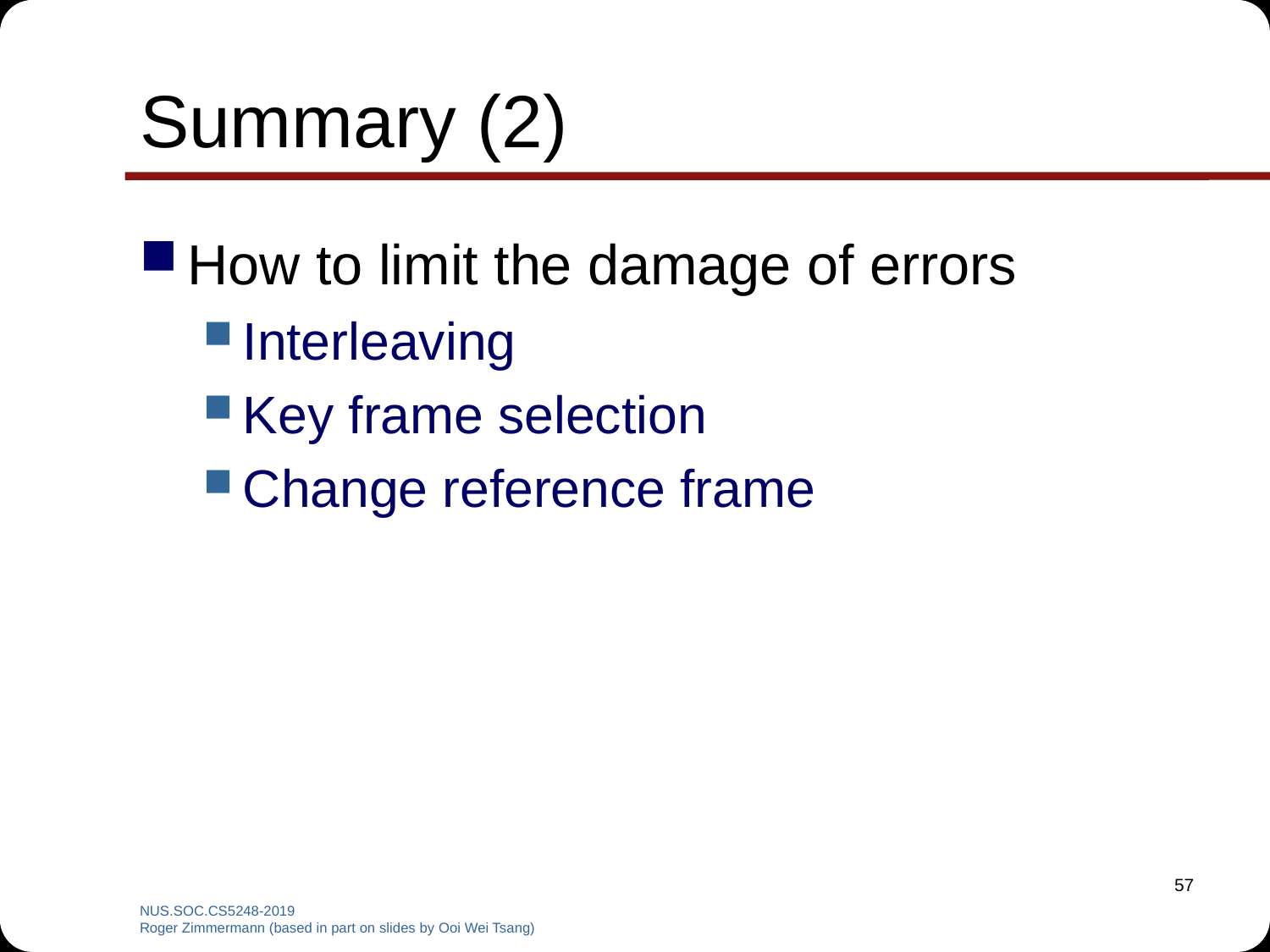

# Summary (2)
How to limit the damage of errors
Interleaving
Key frame selection
Change reference frame

57
NUS.SOC.CS5248-2019
Roger Zimmermann (based in part on slides by Ooi Wei Tsang)